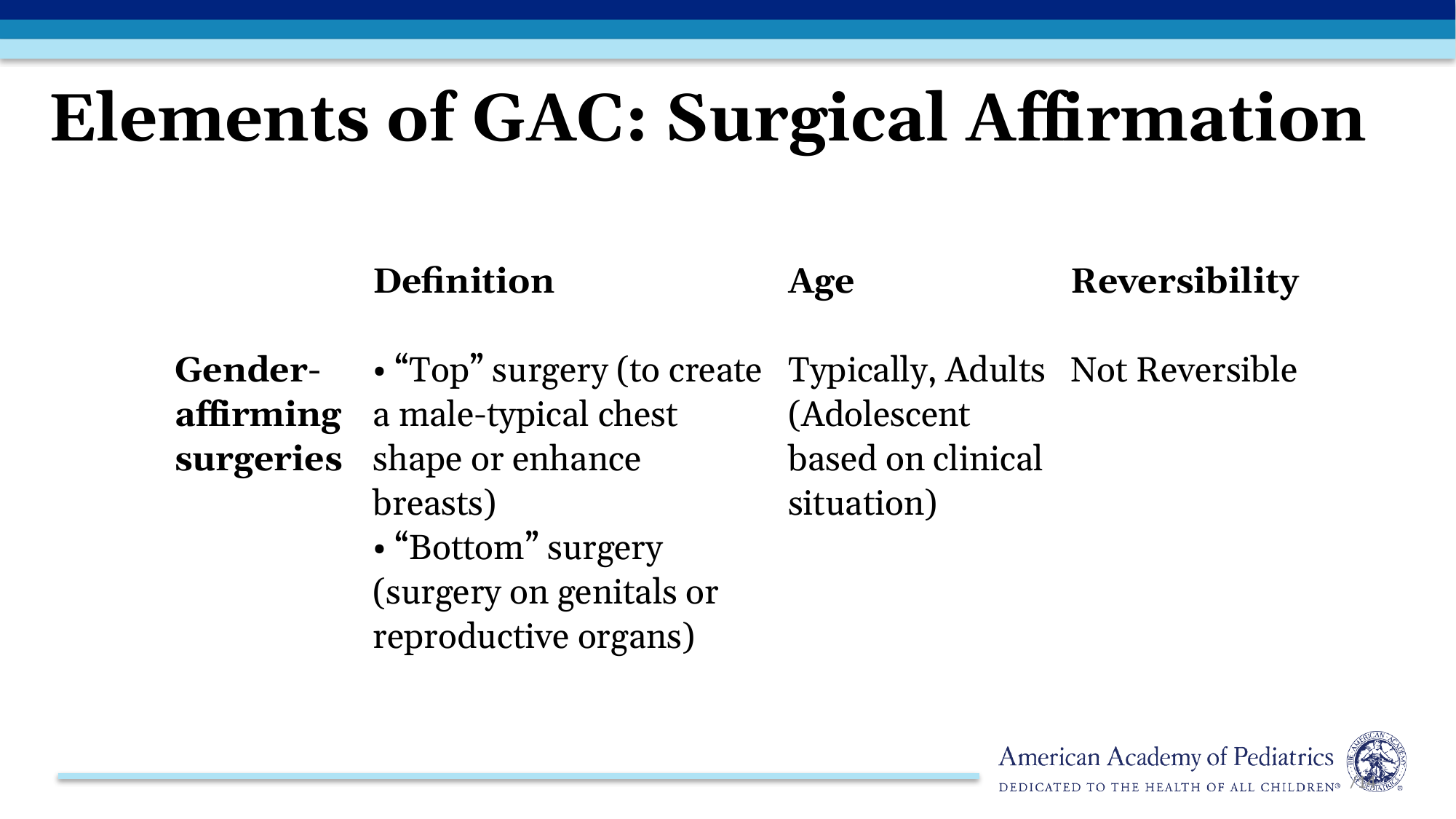

63
# Elements of GAC: Surgical Affirmation
|  | Definition | Age | Reversibility |
| --- | --- | --- | --- |
| Gender-affirming surgeries | • “Top” surgery (to create a male-typical chest shape or enhance breasts) • “Bottom” surgery (surgery on genitals or reproductive organs) | Typically, Adults (Adolescent based on clinical situation) | Not Reversible |
/14